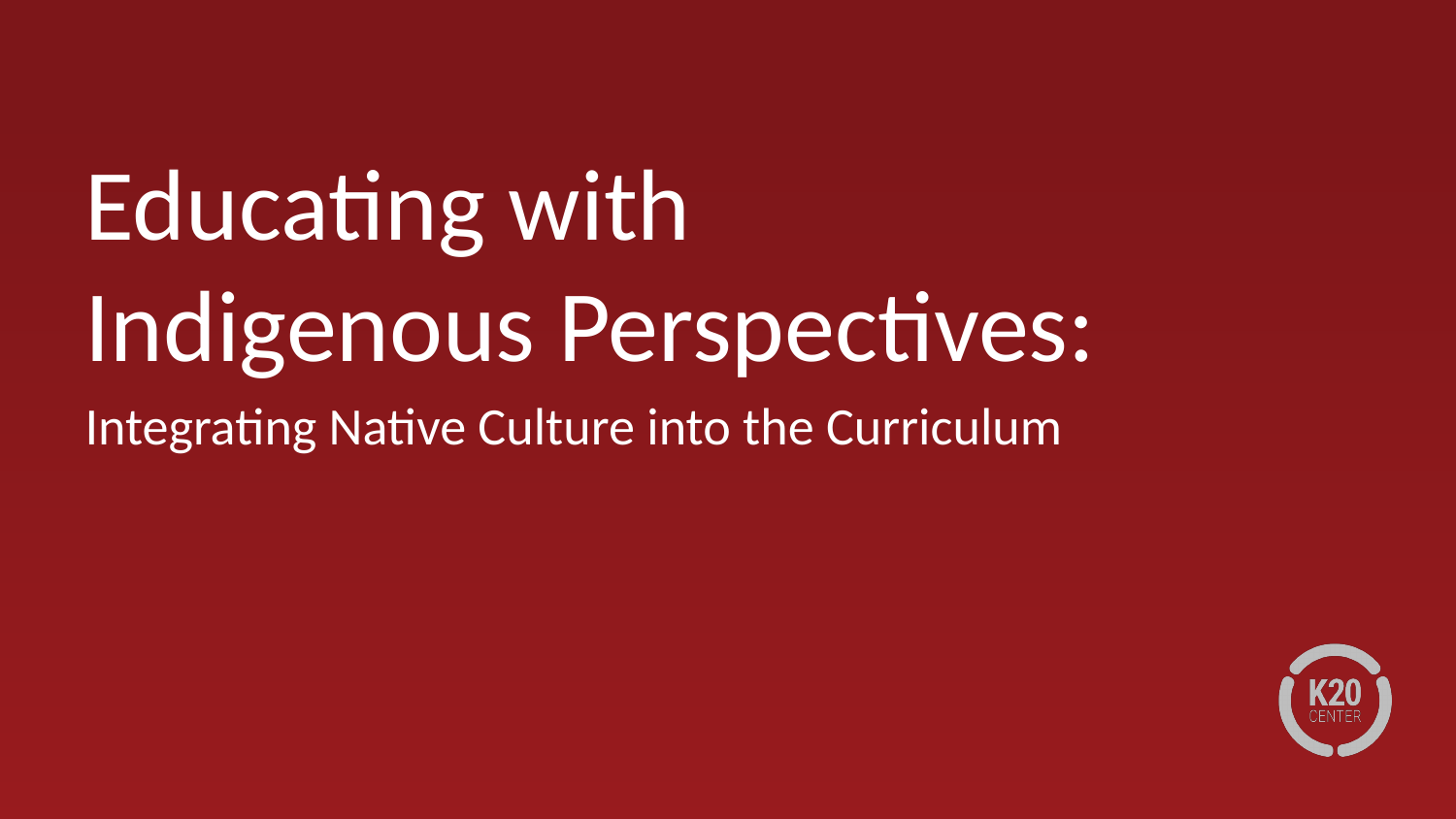

# Educating with Indigenous Perspectives:
Integrating Native Culture into the Curriculum